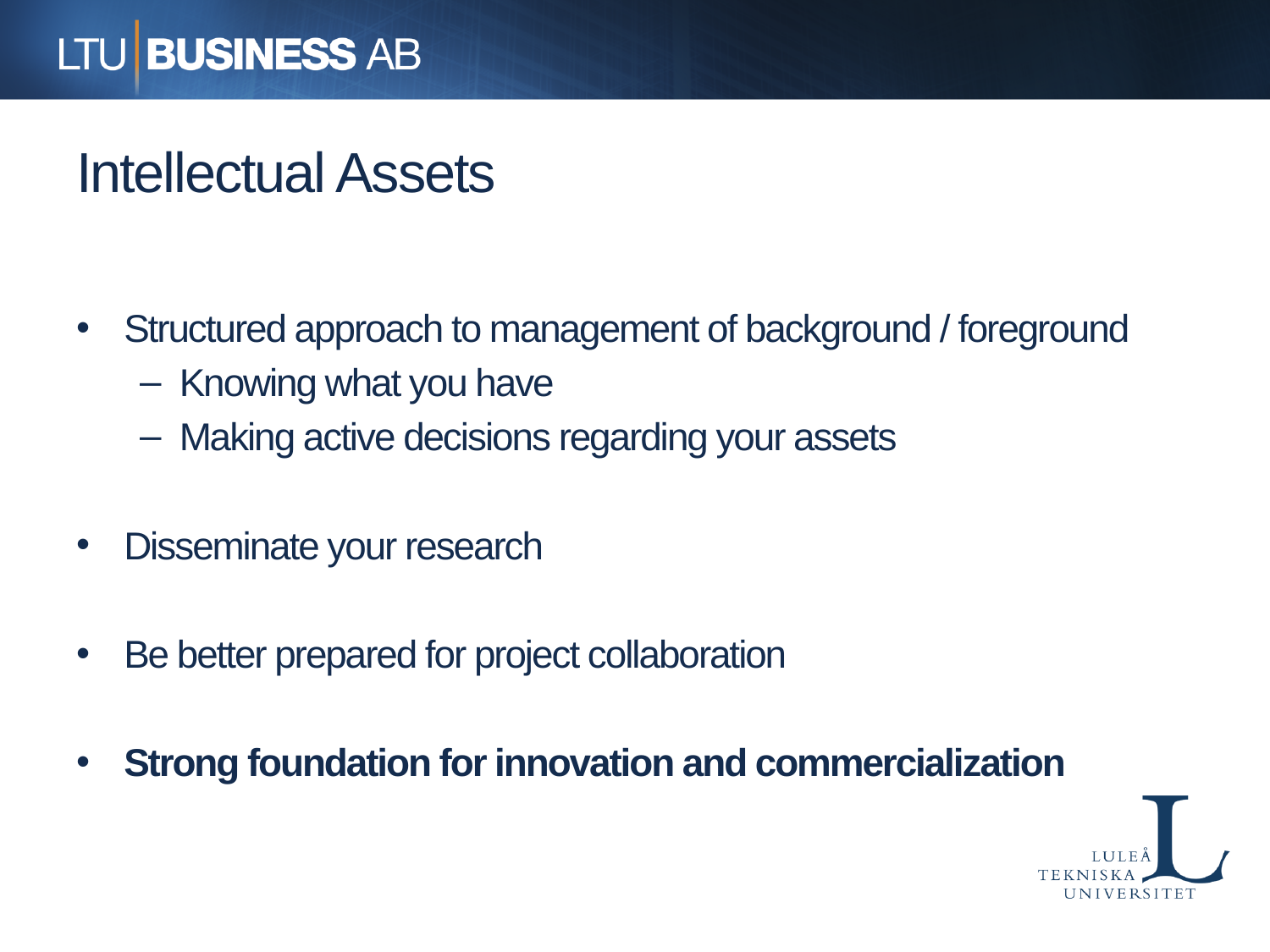

# Intellectual Assets

Structured approach to management of background / foreground
Knowing what you have
Making active decisions regarding your assets

Disseminate your research

Be better prepared for project collaboration

Strong foundation for innovation and commercialization